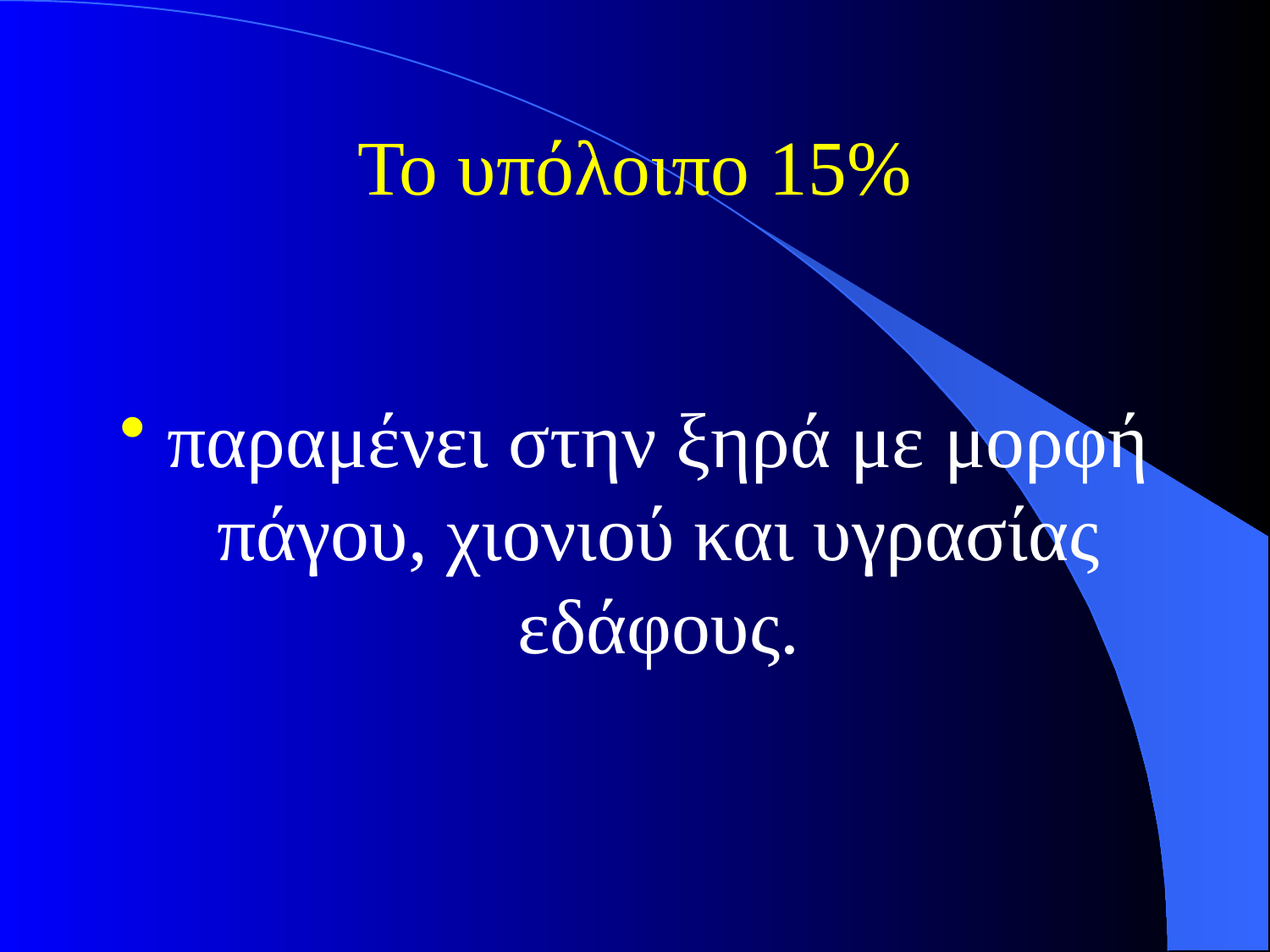

# Το υπόλοιπο 15%

παραμένει στην ξηρά με μορφή πάγου, χιονιού και υγρασίας εδάφους.